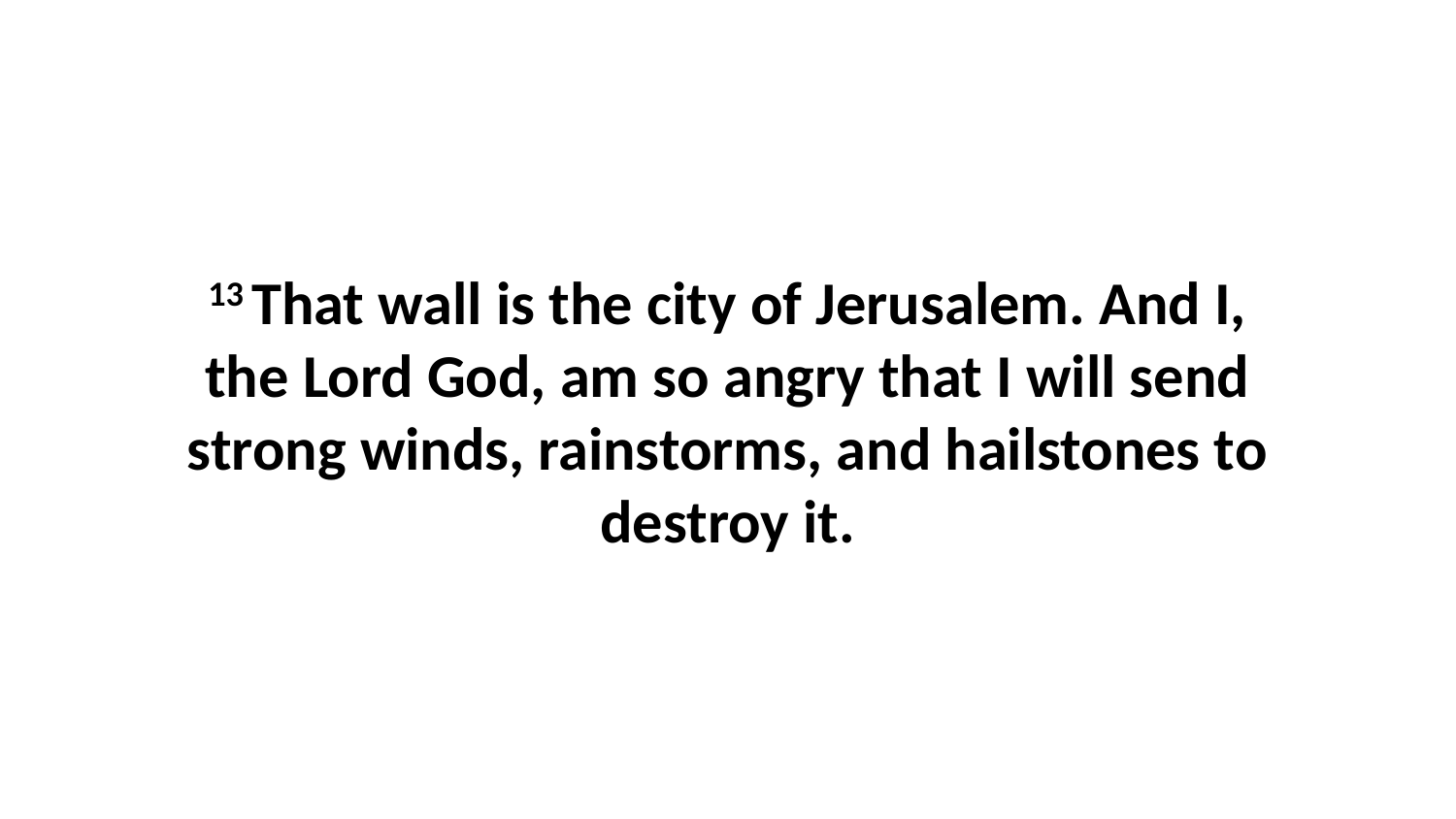

13 That wall is the city of Jerusalem. And I, the Lord God, am so angry that I will send strong winds, rainstorms, and hailstones to destroy it.